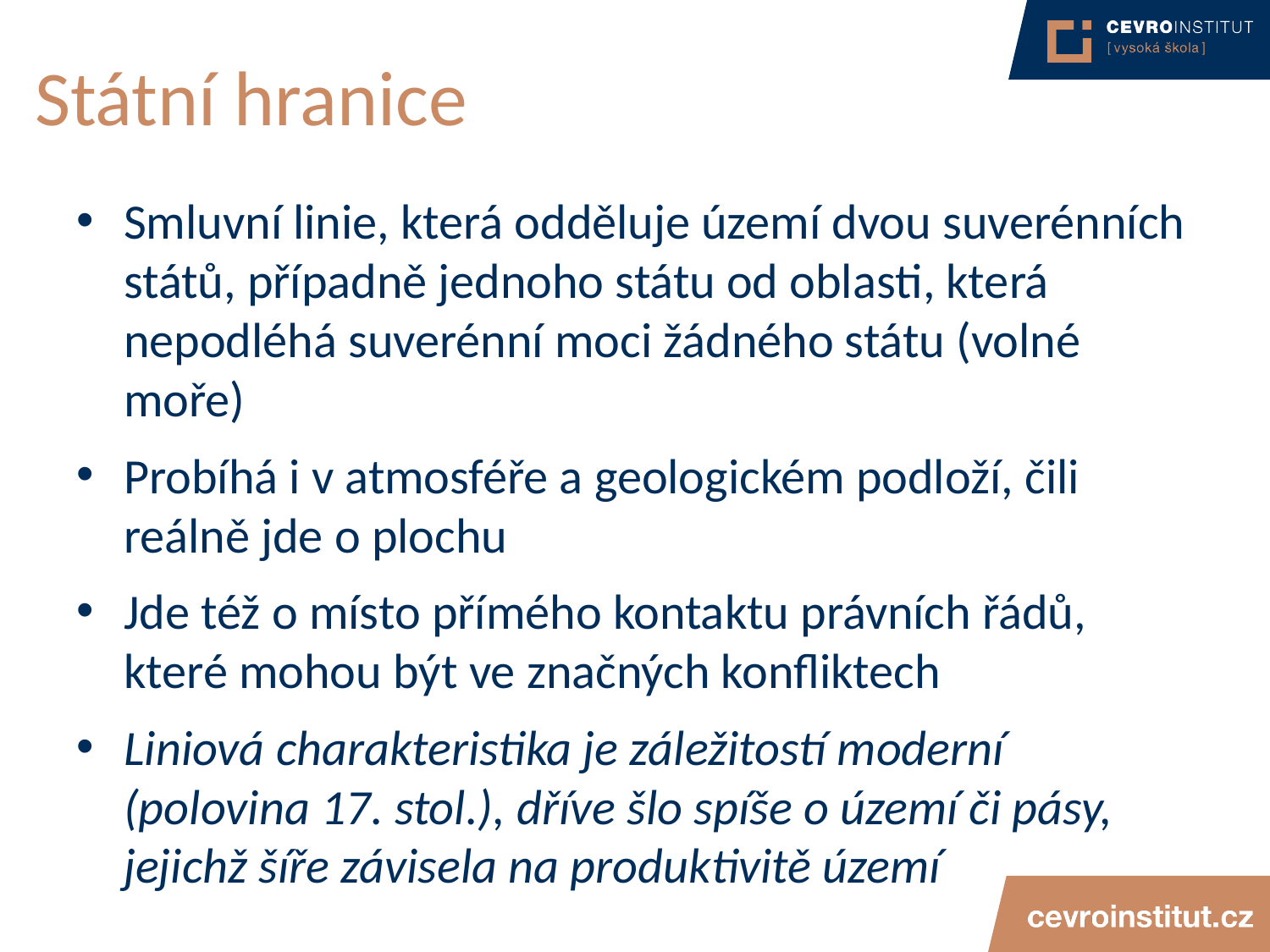

# Státní hranice
Smluvní linie, která odděluje území dvou suverénních států, případně jednoho státu od oblasti, která nepodléhá suverénní moci žádného státu (volné moře)
Probíhá i v atmosféře a geologickém podloží, čili reálně jde o plochu
Jde též o místo přímého kontaktu právních řádů, které mohou být ve značných konfliktech
Liniová charakteristika je záležitostí moderní (polovina 17. stol.), dříve šlo spíše o území či pásy, jejichž šíře závisela na produktivitě území